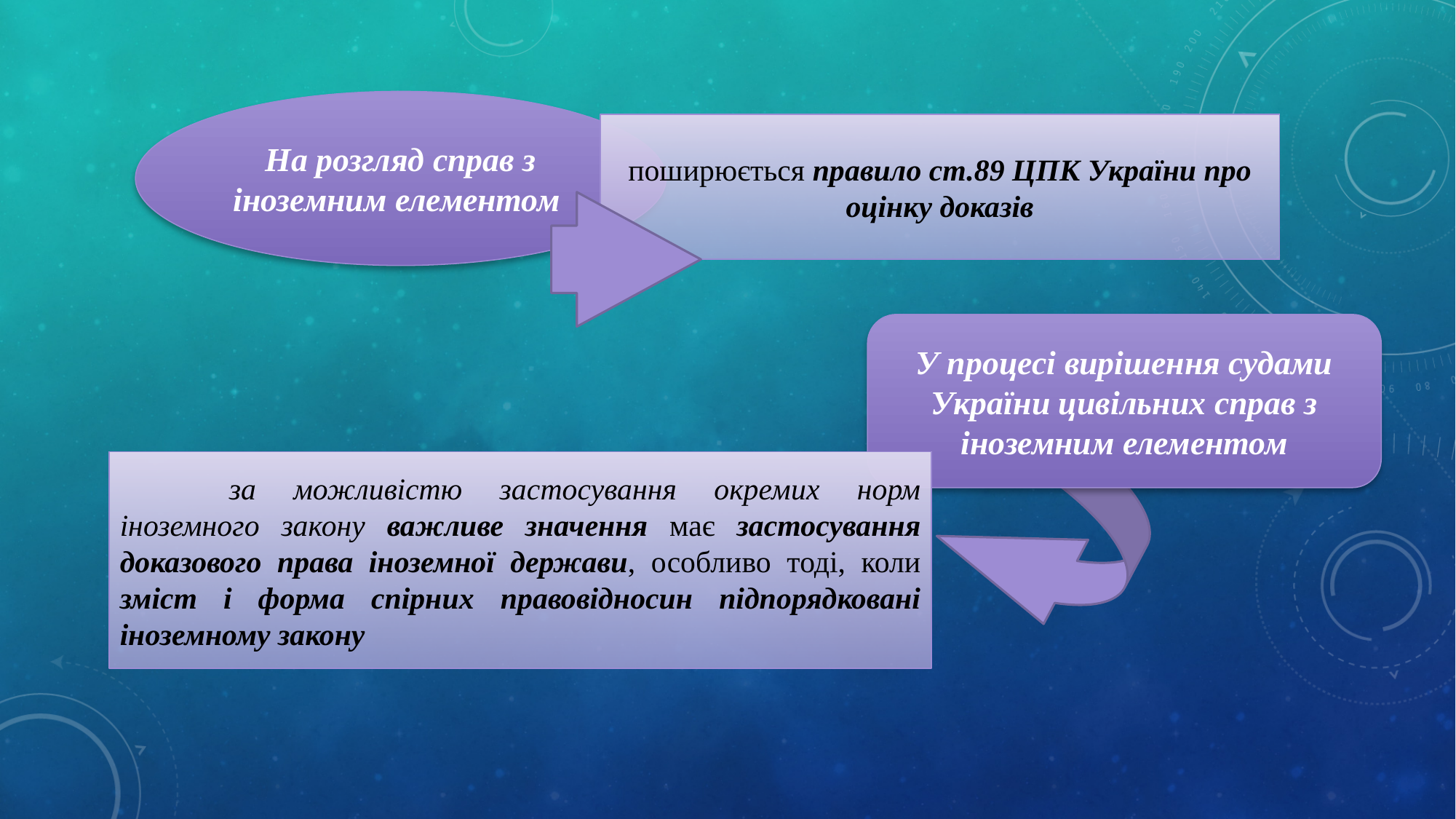

На розгляд справ з іноземним елементом
поширюється правило ст.89 ЦПК України про оцінку доказів

У процесі вирішення судами України цивільних справ з іноземним елементом

	за можливістю застосування окремих норм іноземного закону важливе значення має застосування доказового права іноземної держави, особливо тоді, коли зміст і форма спірних правовідносин підпорядковані іноземному закону